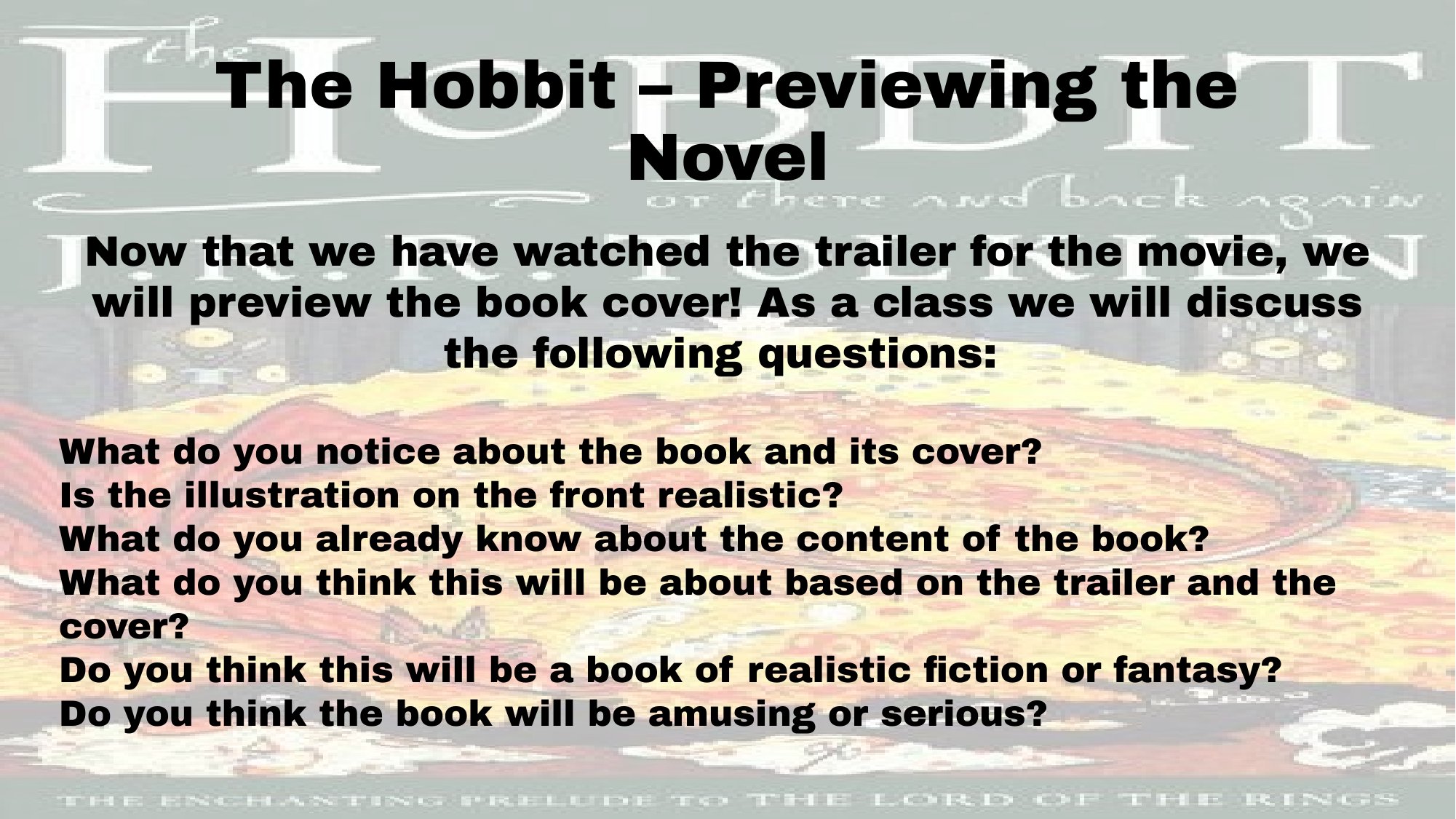

# The Hobbit – Previewing the Novel
Now that we have watched the trailer for the movie, we will preview the book cover! As a class we will discuss the following questions:
What do you notice about the book and its cover?
Is the illustration on the front realistic?
What do you already know about the content of the book?
What do you think this will be about based on the trailer and the cover?
Do you think this will be a book of realistic fiction or fantasy?
Do you think the book will be amusing or serious?